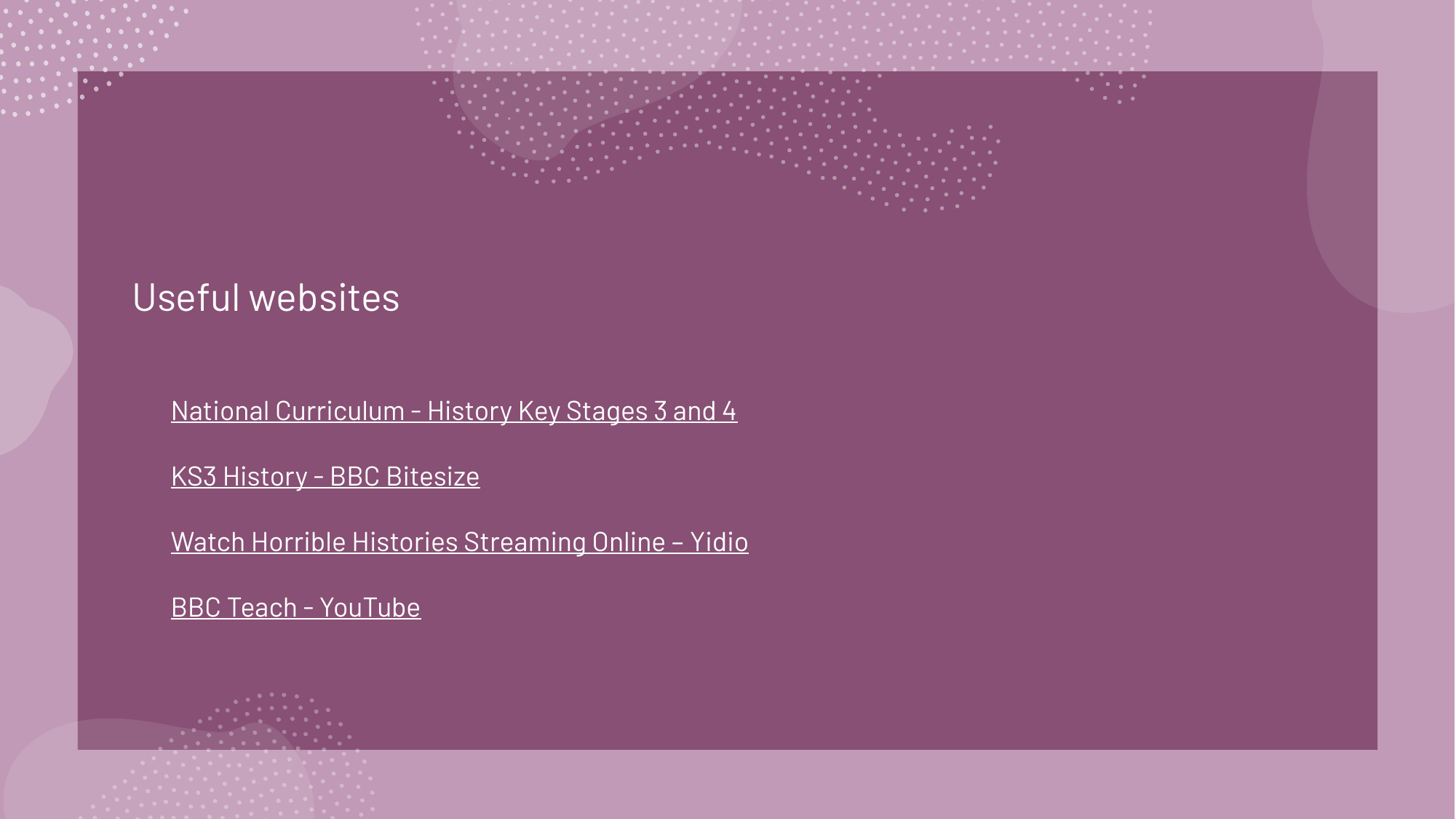

# Useful websites
National Curriculum - History Key Stages 3 and 4

KS3 History - BBC Bitesize

Watch Horrible Histories Streaming Online – Yidio

BBC Teach - YouTube